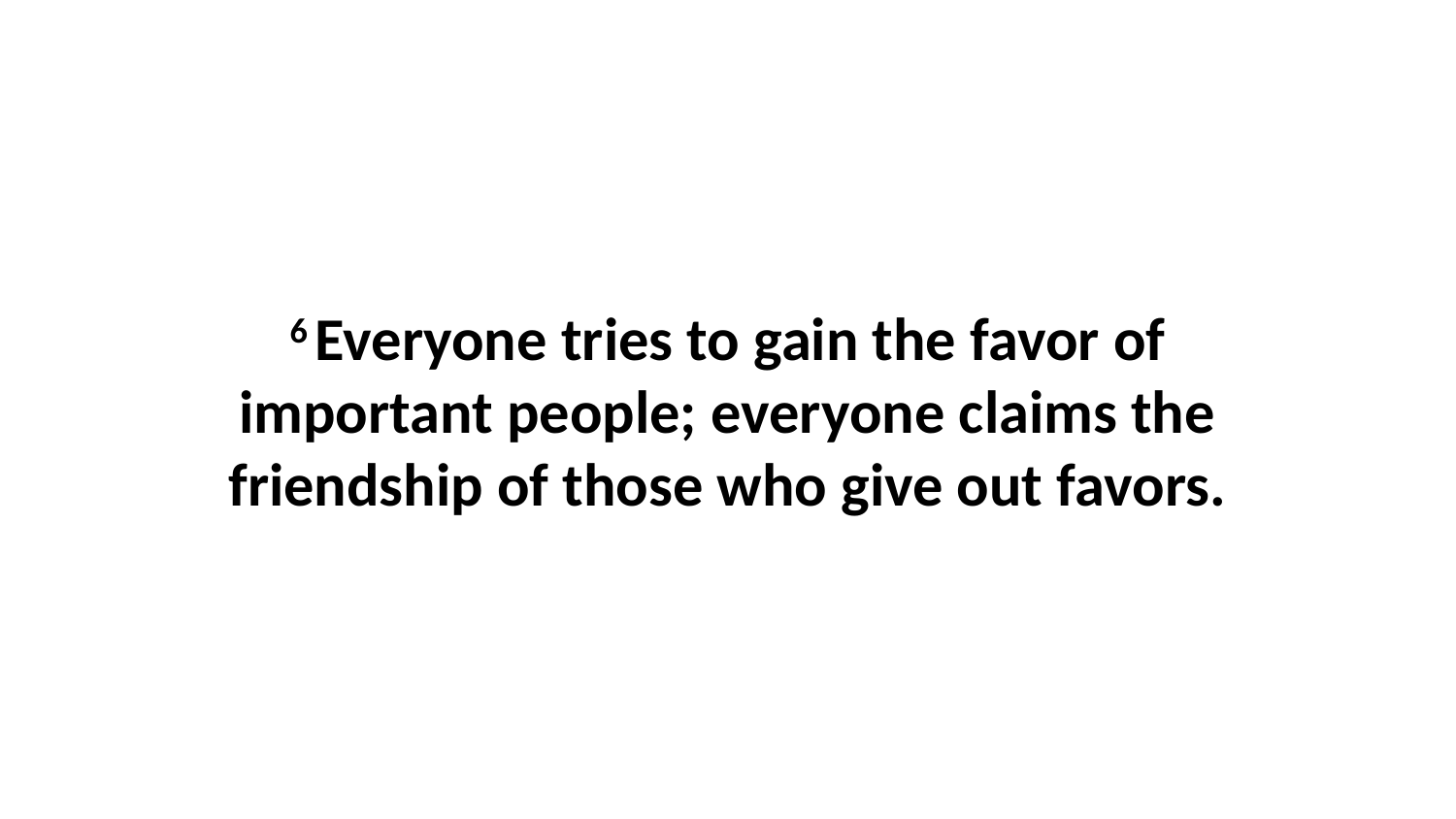

6 Everyone tries to gain the favor of important people; everyone claims the friendship of those who give out favors.